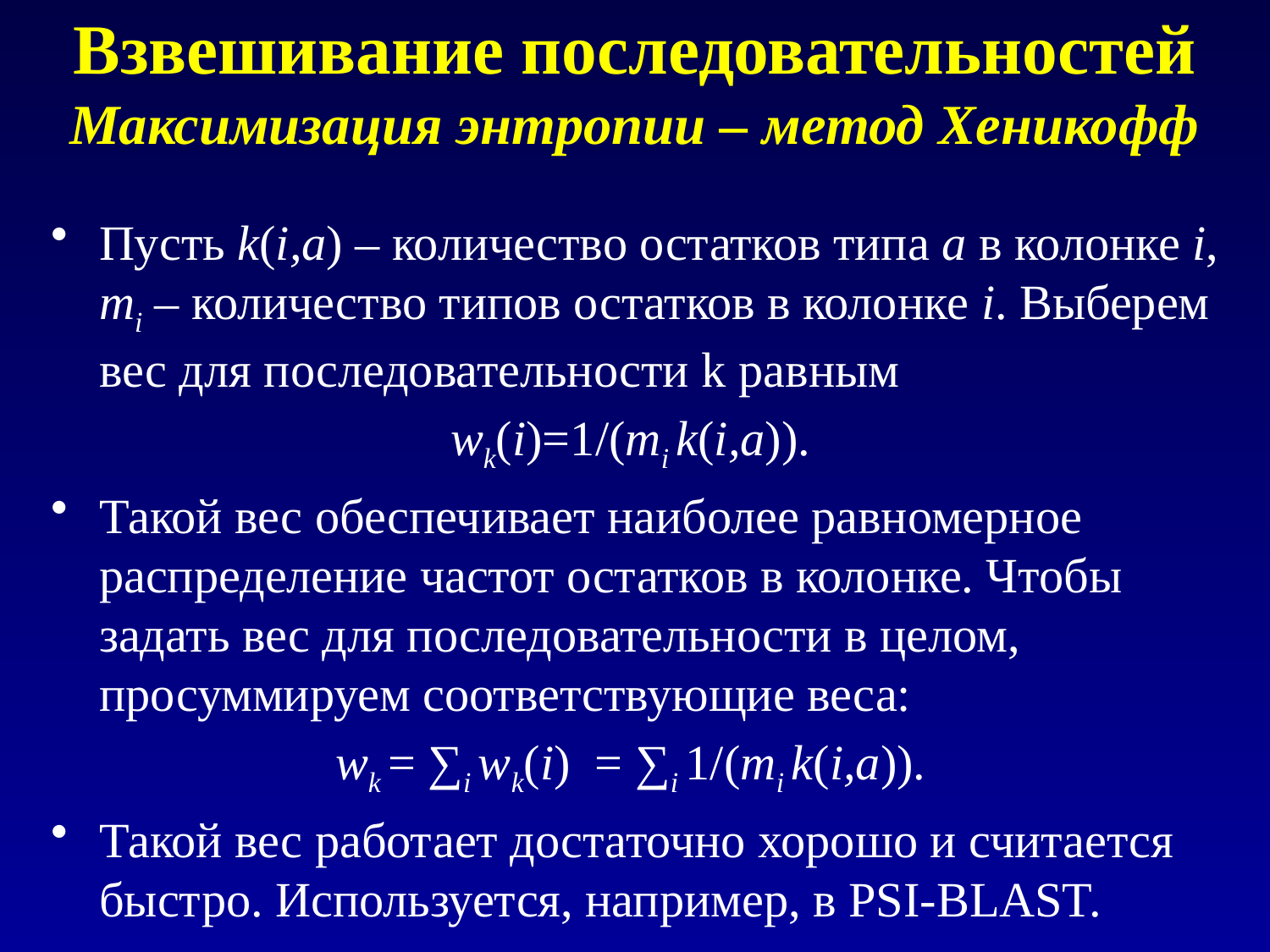

# Взвешивание последовательностей Максимизация энтропии – метод Хеникофф
Пусть k(i,a) – количество остатков типа a в колонке i, mi – количество типов остатков в колонке i. Выберем вес для последовательности k равным
wk(i)=1/(mi k(i,a)).
Такой вес обеспечивает наиболее равномерное распределение частот остатков в колонке. Чтобы задать вес для последовательности в целом, просуммируем соответствующие веса:
wk = ∑i wk(i)  = ∑i 1/(mi k(i,a)).
Такой вес работает достаточно хорошо и считается быстро. Используется, например, в PSI-BLAST.